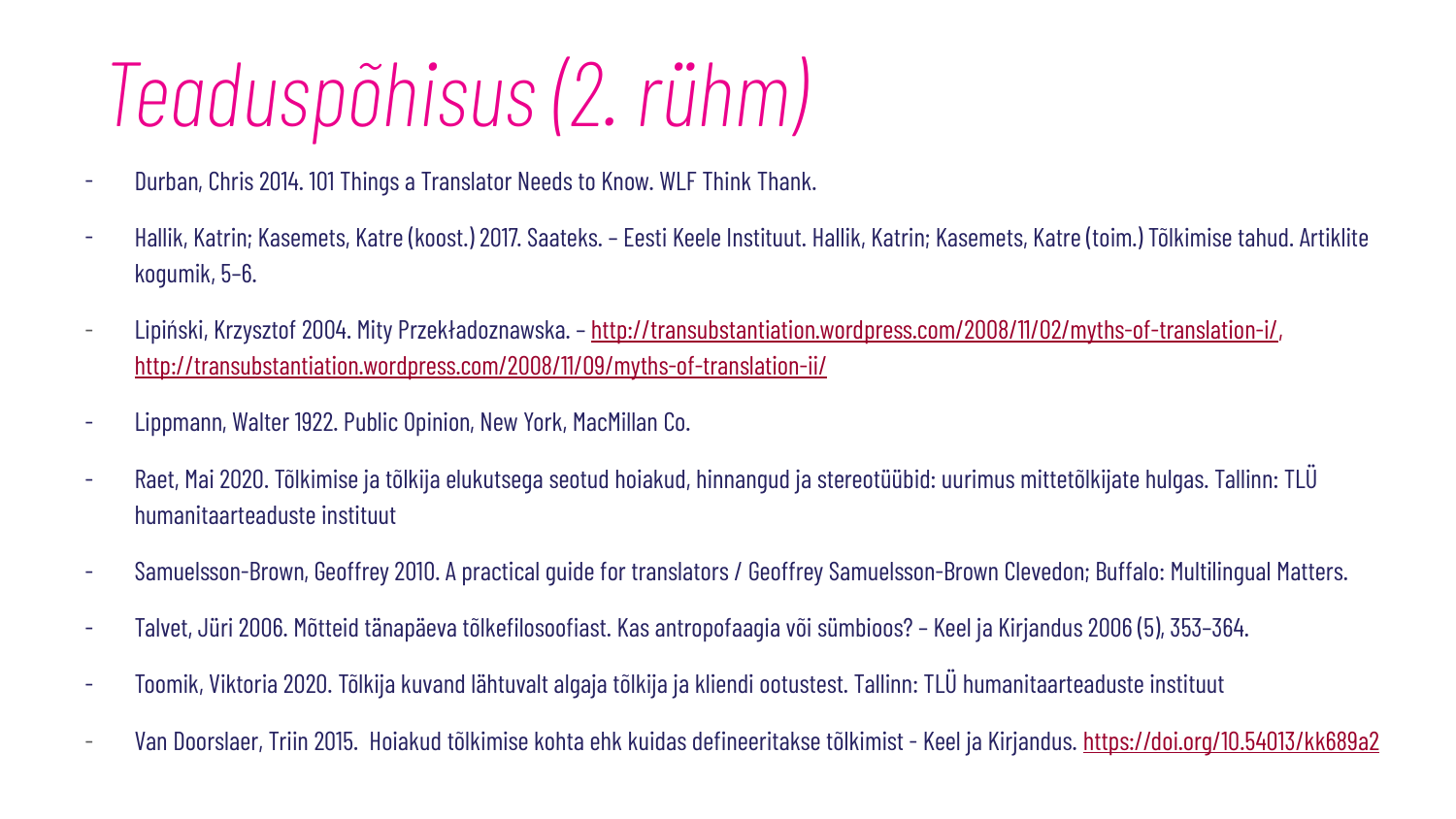

# Teaduspõhisus (2. rühm)
Durban, Chris 2014. 101 Things a Translator Needs to Know. WLF Think Thank.
Hallik, Katrin; Kasemets, Katre (koost.) 2017. Saateks. – Eesti Keele Instituut. Hallik, Katrin; Kasemets, Katre (toim.) Tõlkimise tahud. Artiklite kogumik, 5–6.
Lipiński, Krzysztof 2004. Mity Przekładoznawska. – http://transubstantiation.wordpress.com/2008/11/02/myths-of-translation-i/, http://transubstantiation.wordpress.com/2008/11/09/myths-of-translation-ii/
Lippmann, Walter 1922. Public Opinion, New York, MacMillan Co.
Raet, Mai 2020. Tõlkimise ja tõlkija elukutsega seotud hoiakud, hinnangud ja stereotüübid: uurimus mittetõlkijate hulgas. Tallinn: TLÜ humanitaarteaduste instituut
Samuelsson-Brown, Geoffrey 2010. A practical guide for translators / Geoffrey Samuelsson-Brown Clevedon; Buffalo: Multilingual Matters.
Talvet, Jüri 2006. Mõtteid tänapäeva tõlkefilosoofiast. Kas antropofaagia või sümbioos? – Keel ja Kirjandus 2006 (5), 353–364.
Toomik, Viktoria 2020. Tõlkija kuvand lähtuvalt algaja tõlkija ja kliendi ootustest. Tallinn: TLÜ humanitaarteaduste instituut
Van Doorslaer, Triin 2015.  Hoiakud tõlkimise kohta ehk kuidas defineeritakse tõlkimist - Keel ja Kirjandus. https://doi.org/10.54013/kk689a2